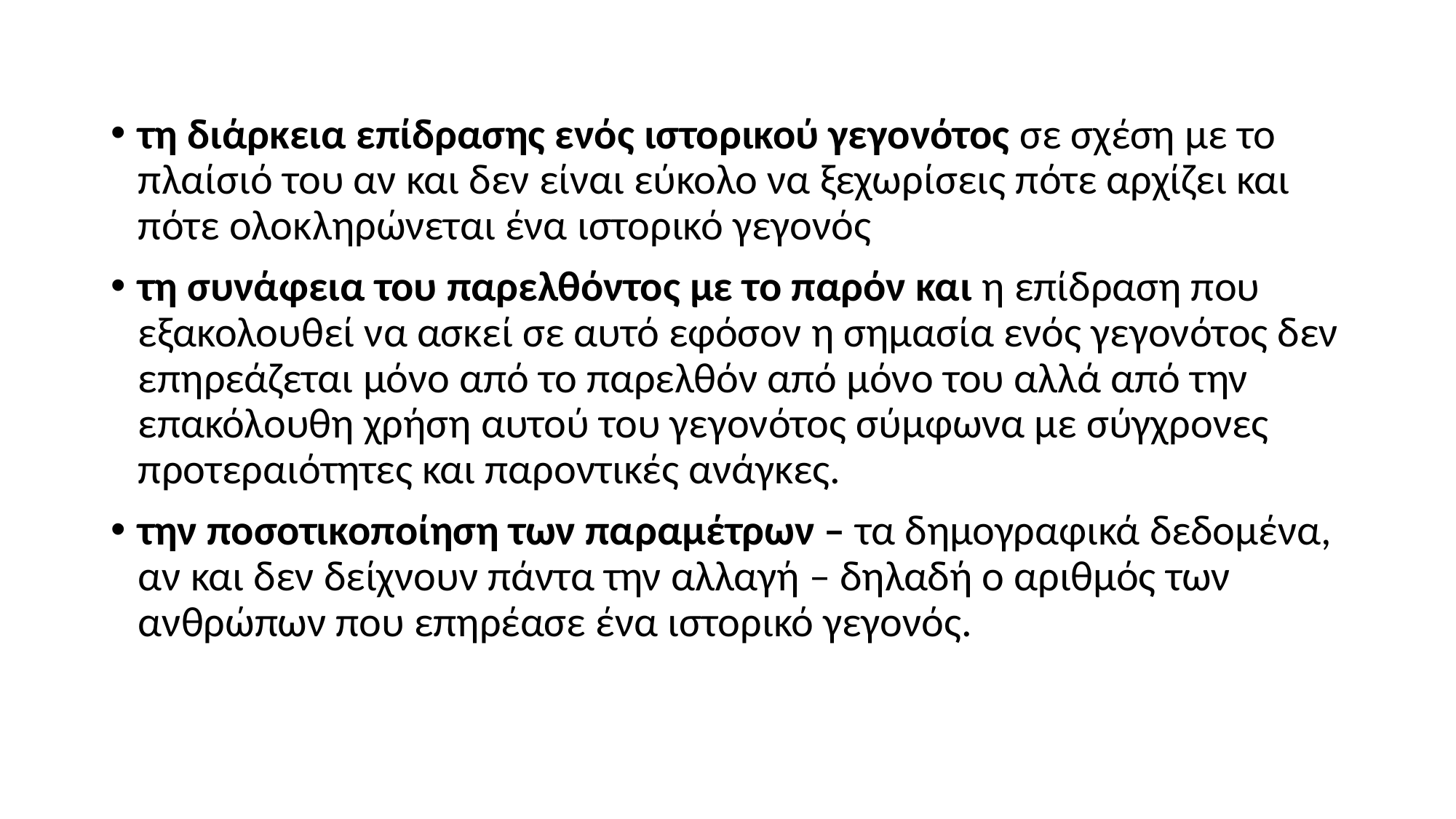

τη διάρκεια επίδρασης ενός ιστορικού γεγονότος σε σχέση με το πλαίσιό του αν και δεν είναι εύκολο να ξεχωρίσεις πότε αρχίζει και πότε ολοκληρώνεται ένα ιστορικό γεγονός
τη συνάφεια του παρελθόντος με το παρόν και η επίδραση που εξακολουθεί να ασκεί σε αυτό εφόσον η σημασία ενός γεγονότος δεν επηρεάζεται μόνο από το παρελθόν από μόνο του αλλά από την επακόλουθη χρήση αυτού του γεγονότος σύμφωνα με σύγχρονες προτεραιότητες και παροντικές ανάγκες.
την ποσοτικοποίηση των παραμέτρων – τα δημογραφικά δεδομένα, αν και δεν δείχνουν πάντα την αλλαγή – δηλαδή ο αριθμός των ανθρώπων που επηρέασε ένα ιστορικό γεγονός.